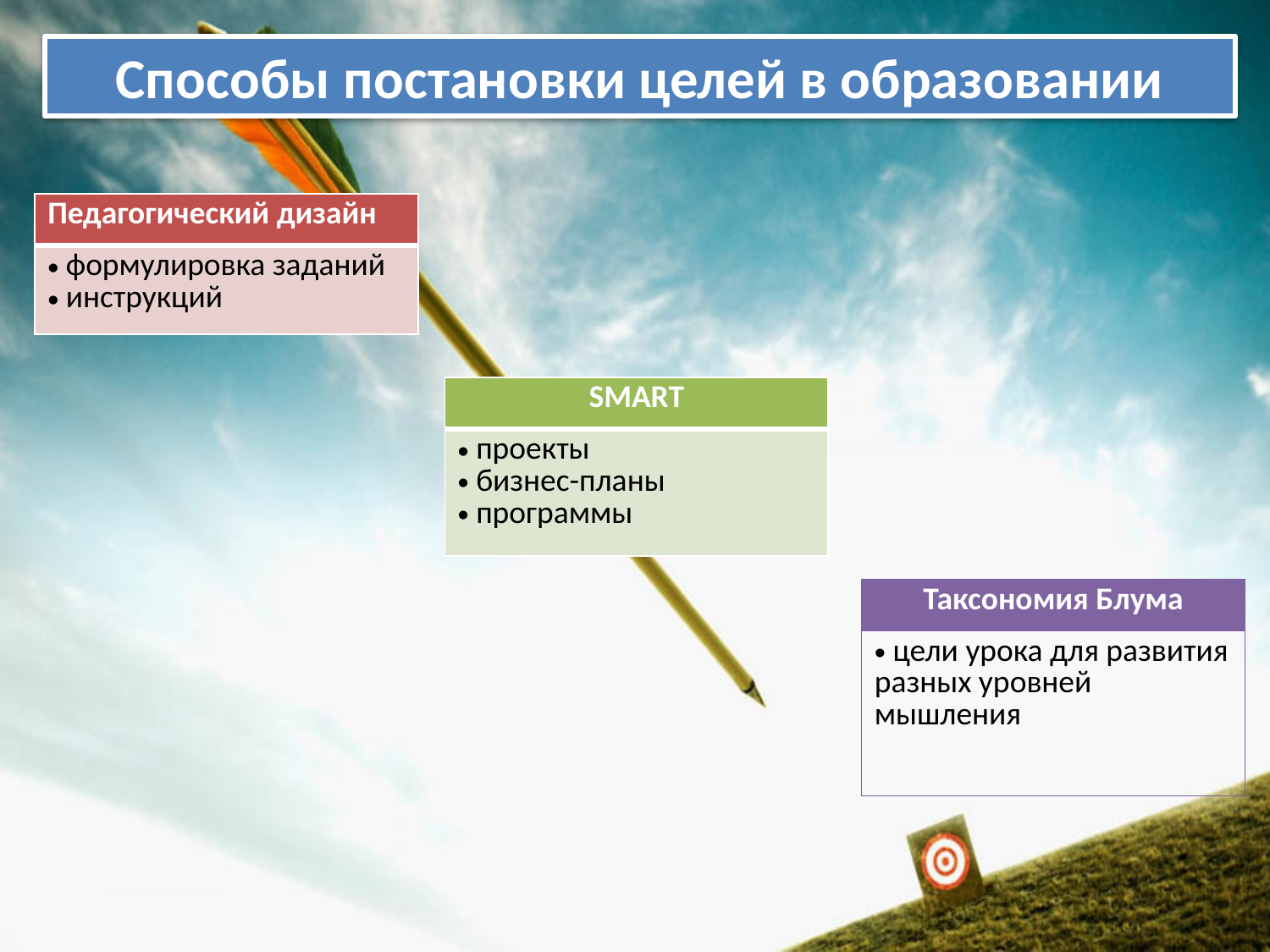

Способы постановки целей в образовании
| Педагогический дизайн |
| --- |
| формулировка заданий инструкций |
| SMART |
| --- |
| проекты бизнес-планы программы |
| Таксономия Блума |
| --- |
| цели урока для развития разных уровней мышления |